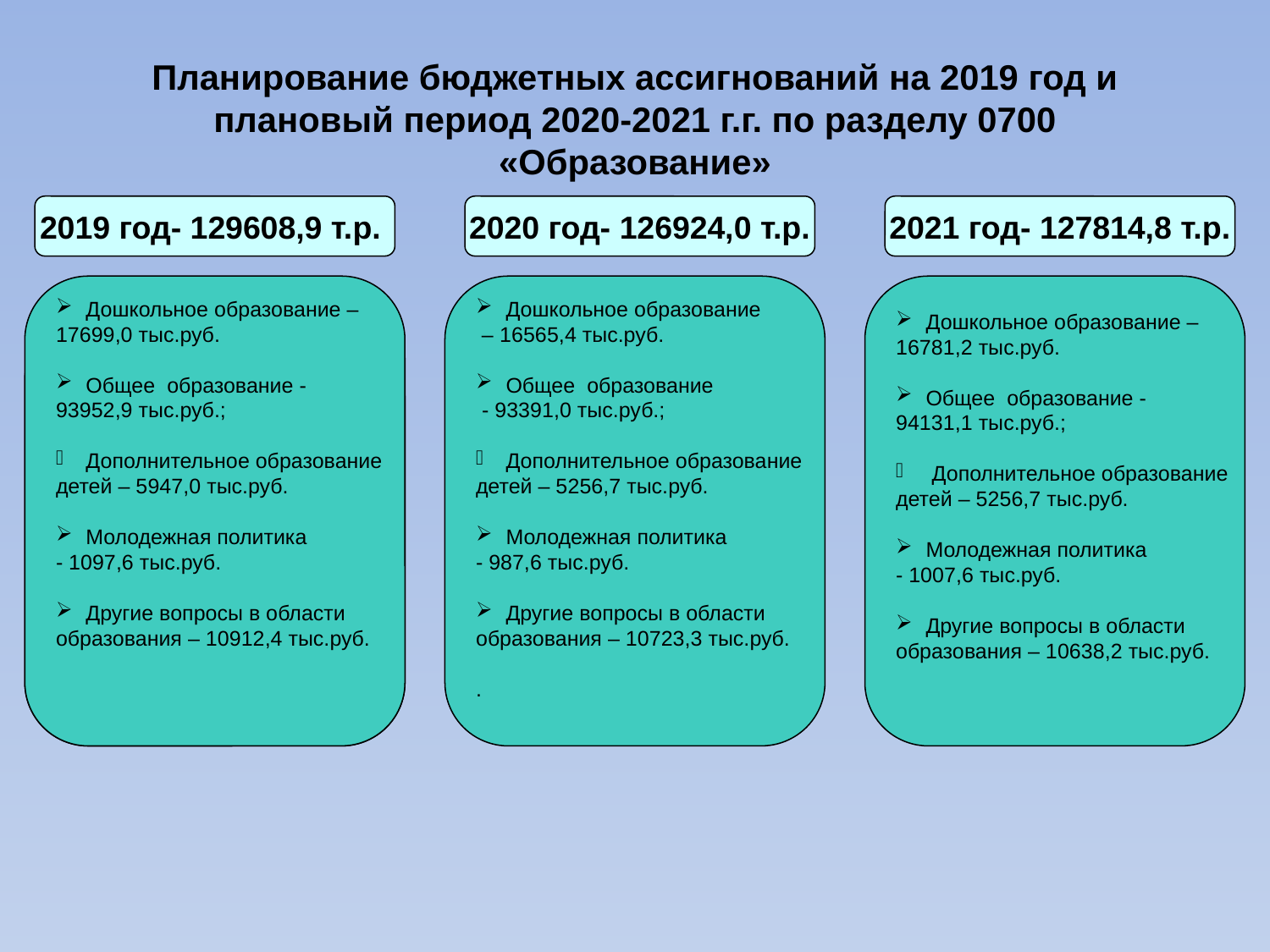

Планирование бюджетных ассигнований на 2019 год и плановый период 2020-2021 г.г. по разделу 0700 «Образование»
2019 год- 129608,9 т.р.
2020 год- 126924,0 т.р.
2021 год- 127814,8 т.р.
Дошкольное образование –
17699,0 тыс.руб.

Общее  образование -
93952,9 тыс.руб.;

Дополнительное образование
детей – 5947,0 тыс.руб.

Молодежная политика
- 1097,6 тыс.руб.

Другие вопросы в области
образования – 10912,4 тыс.руб.

Дошкольное образование
 – 16565,4 тыс.руб.

Общее  образование
 - 93391,0 тыс.руб.;

Дополнительное образование
детей – 5256,7 тыс.руб.

Молодежная политика
- 987,6 тыс.руб.

Другие вопросы в области
образования – 10723,3 тыс.руб.

.

Дошкольное образование –
16781,2 тыс.руб.

Общее  образование -
94131,1 тыс.руб.;

 Дополнительное образование
детей – 5256,7 тыс.руб.

Молодежная политика
- 1007,6 тыс.руб.

Другие вопросы в области
образования – 10638,2 тыс.руб.